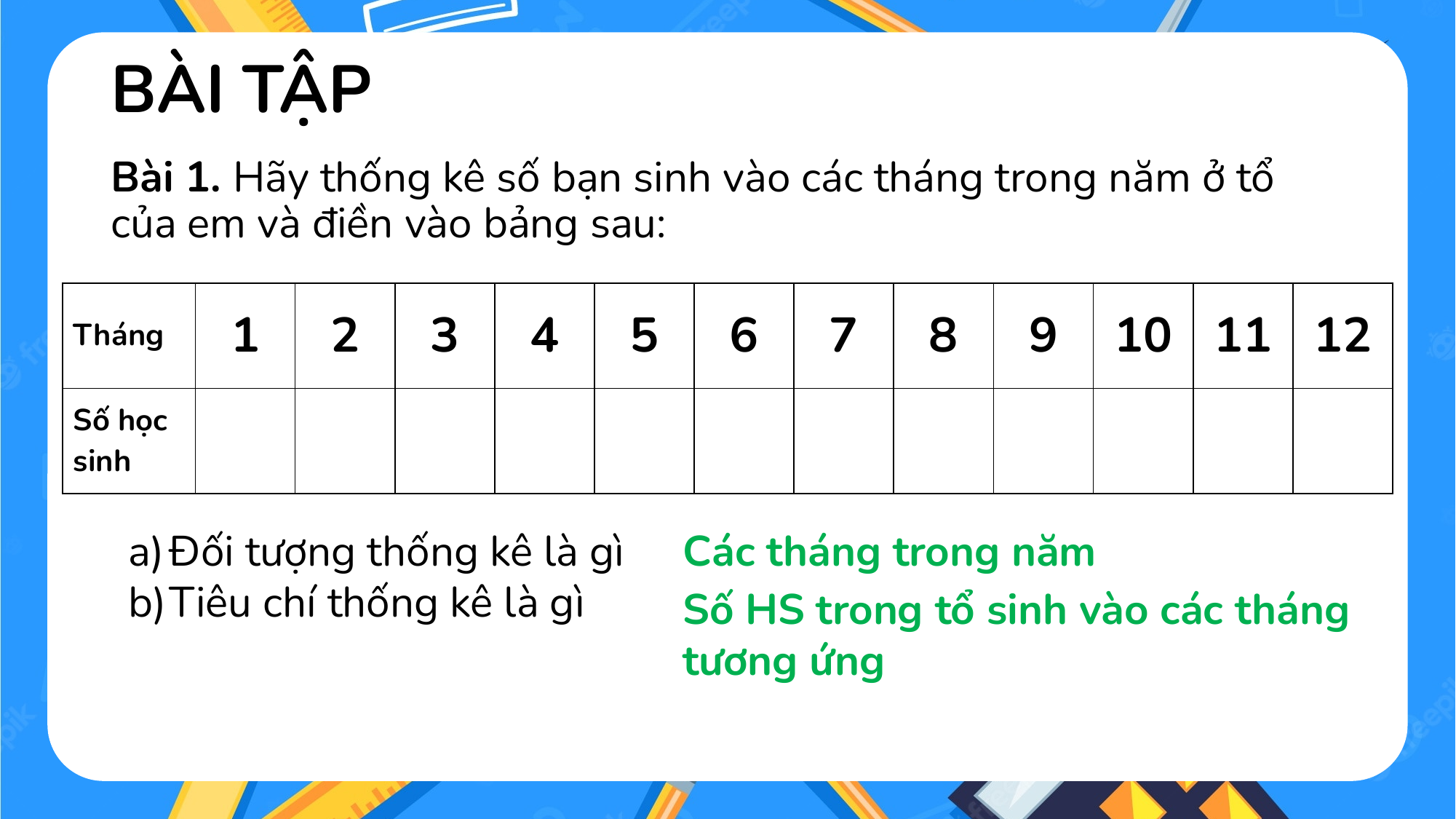

# BÀI TẬP
Bài 1. Hãy thống kê số bạn sinh vào các tháng trong năm ở tổ của em và điền vào bảng sau:
| Tháng | 1 | 2 | 3 | 4 | 5 | 6 | 7 | 8 | 9 | 10 | 11 | 12 |
| --- | --- | --- | --- | --- | --- | --- | --- | --- | --- | --- | --- | --- |
| Số học sinh |  |  |  |  |  |  |  |  |  |  |  |  |
Đối tượng thống kê là gì
Tiêu chí thống kê là gì
Các tháng trong năm
Số HS trong tổ sinh vào các tháng tương ứng